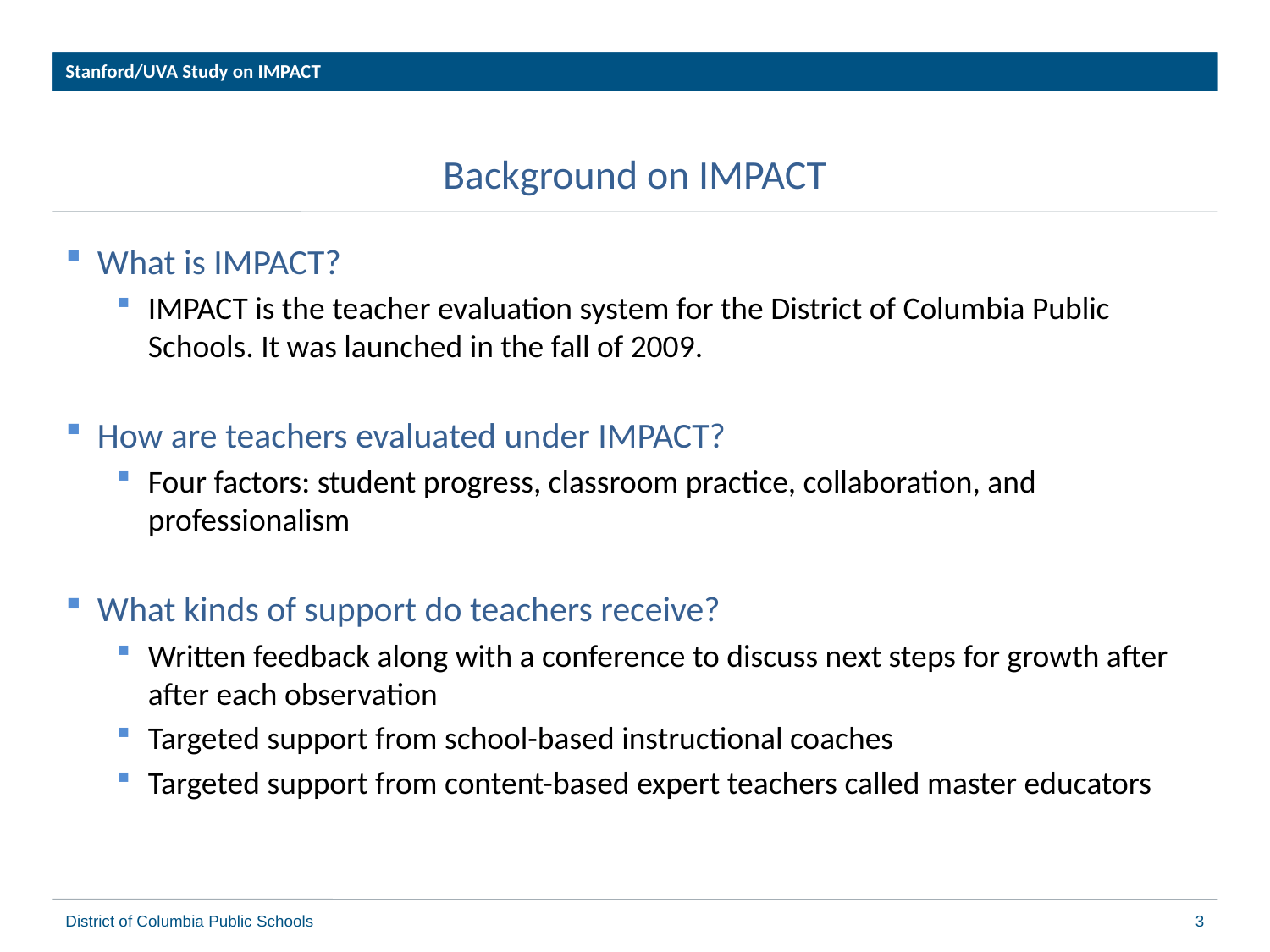

Stanford/UVA Study on IMPACT

# Background on IMPACT
What is IMPACT?
IMPACT is the teacher evaluation system for the District of Columbia Public Schools. It was launched in the fall of 2009.

How are teachers evaluated under IMPACT?
Four factors: student progress, classroom practice, collaboration, and professionalism

What kinds of support do teachers receive?
Written feedback along with a conference to discuss next steps for growth after after each observation
Targeted support from school-based instructional coaches
Targeted support from content-based expert teachers called master educators

District of Columbia Public Schools
3